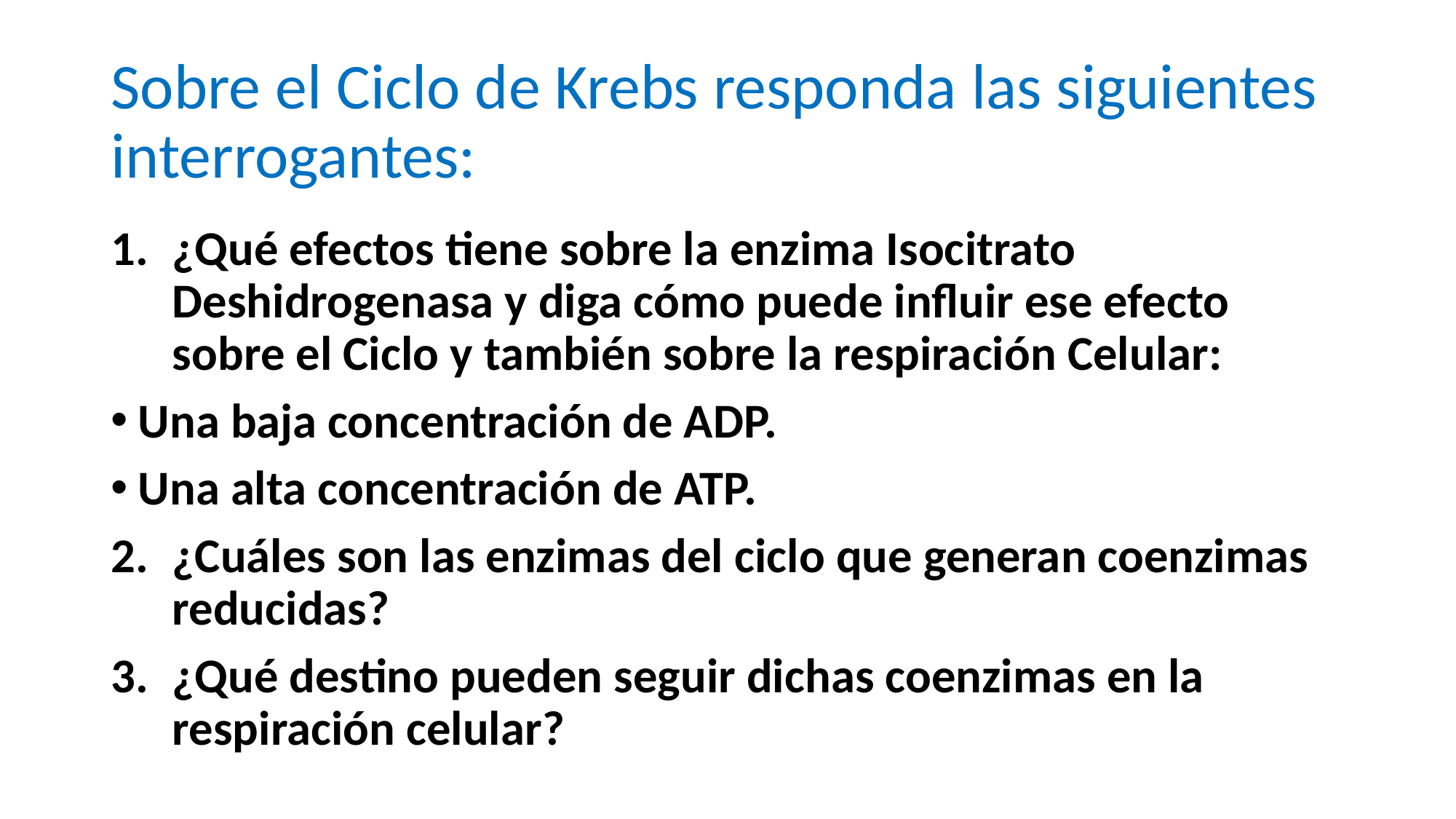

# Sobre el Ciclo de Krebs responda las siguientes interrogantes:
¿Qué efectos tiene sobre la enzima Isocitrato Deshidrogenasa y diga cómo puede influir ese efecto sobre el Ciclo y también sobre la respiración Celular:
Una baja concentración de ADP.
Una alta concentración de ATP.
¿Cuáles son las enzimas del ciclo que generan coenzimas reducidas?
¿Qué destino pueden seguir dichas coenzimas en la respiración celular?